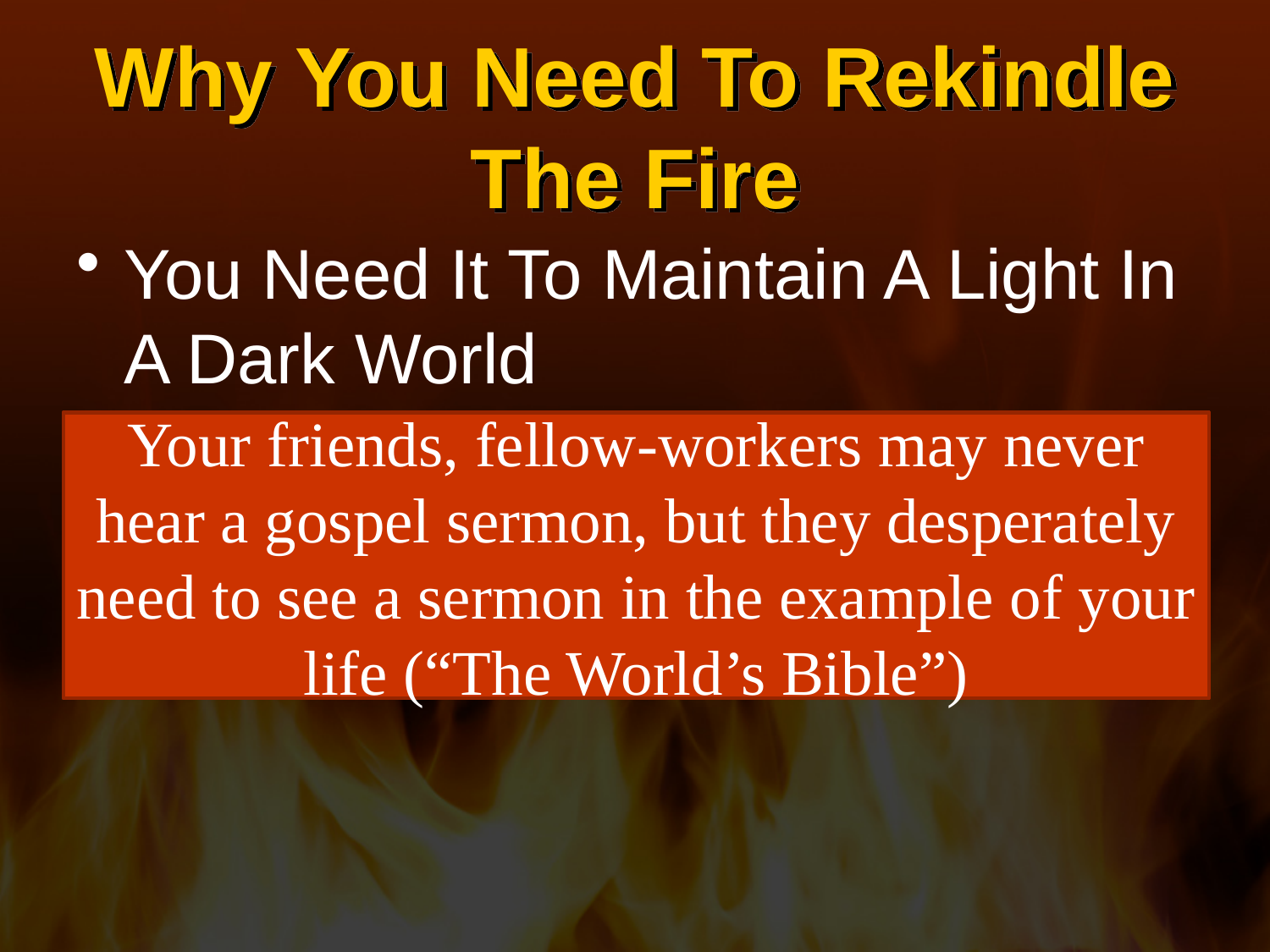

# Why You Need To Rekindle The Fire
You Need It To Maintain A Light In A Dark World
“Let The Lower Lights Be Burning”
Your friends, fellow-workers may never hear a gospel sermon, but they desperately need to see a sermon in the example of your life (“The World’s Bible”)
It is useless to complain about the shape of our society, and then not show the world what kind of heart and life they could have.